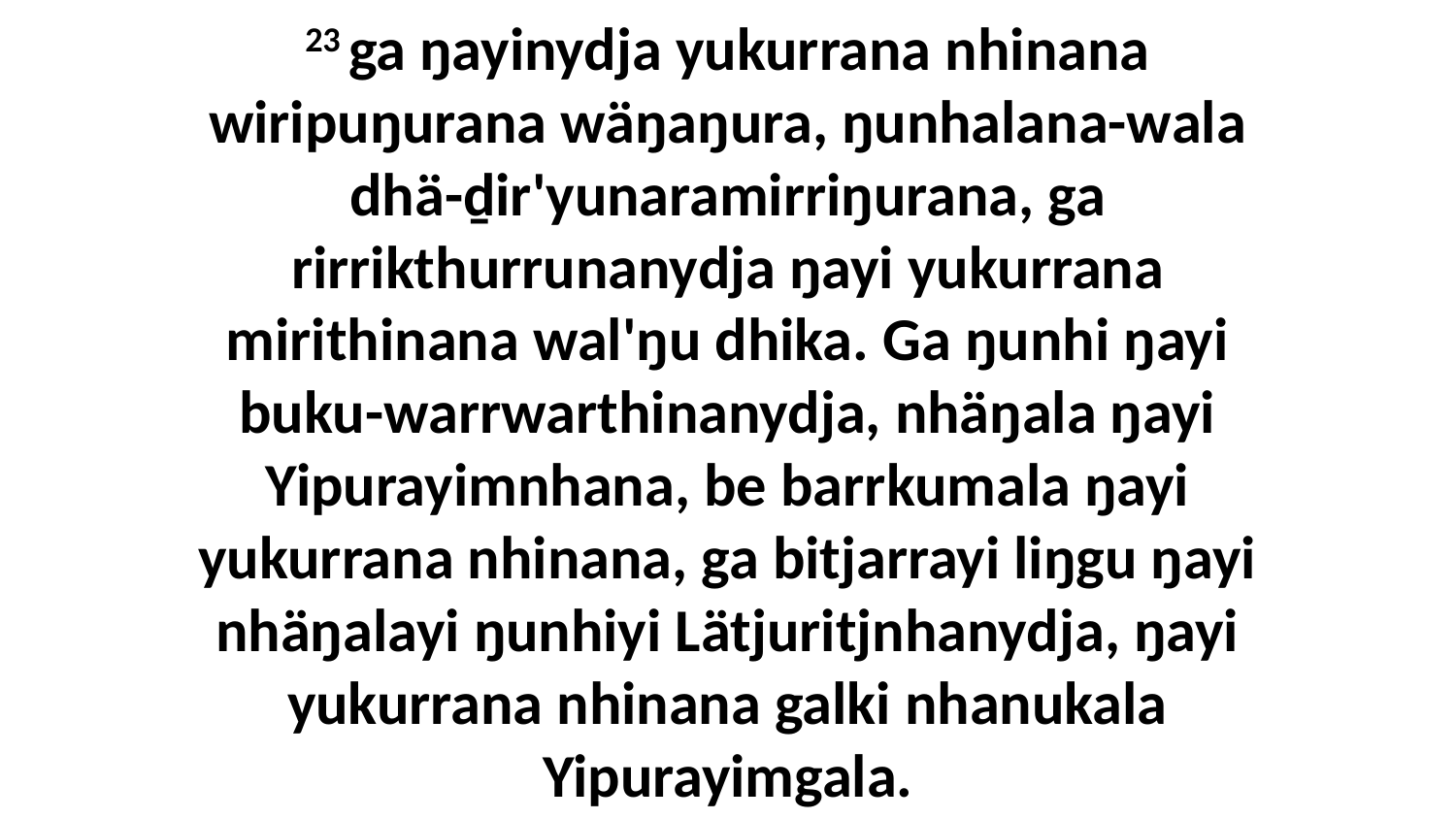

23 ga ŋayinydja yukurrana nhinana wiripuŋurana wäŋaŋura, ŋunhalana-wala dhä-ḏir'yunaramirriŋurana, ga rirrikthurrunanydja ŋayi yukurrana mirithinana wal'ŋu dhika. Ga ŋunhi ŋayi buku-warrwarthinanydja, nhäŋala ŋayi Yipurayimnhana, be barrkumala ŋayi yukurrana nhinana, ga bitjarrayi liŋgu ŋayi nhäŋalayi ŋunhiyi Lätjuritjnhanydja, ŋayi yukurrana nhinana galki nhanukala Yipurayimgala.